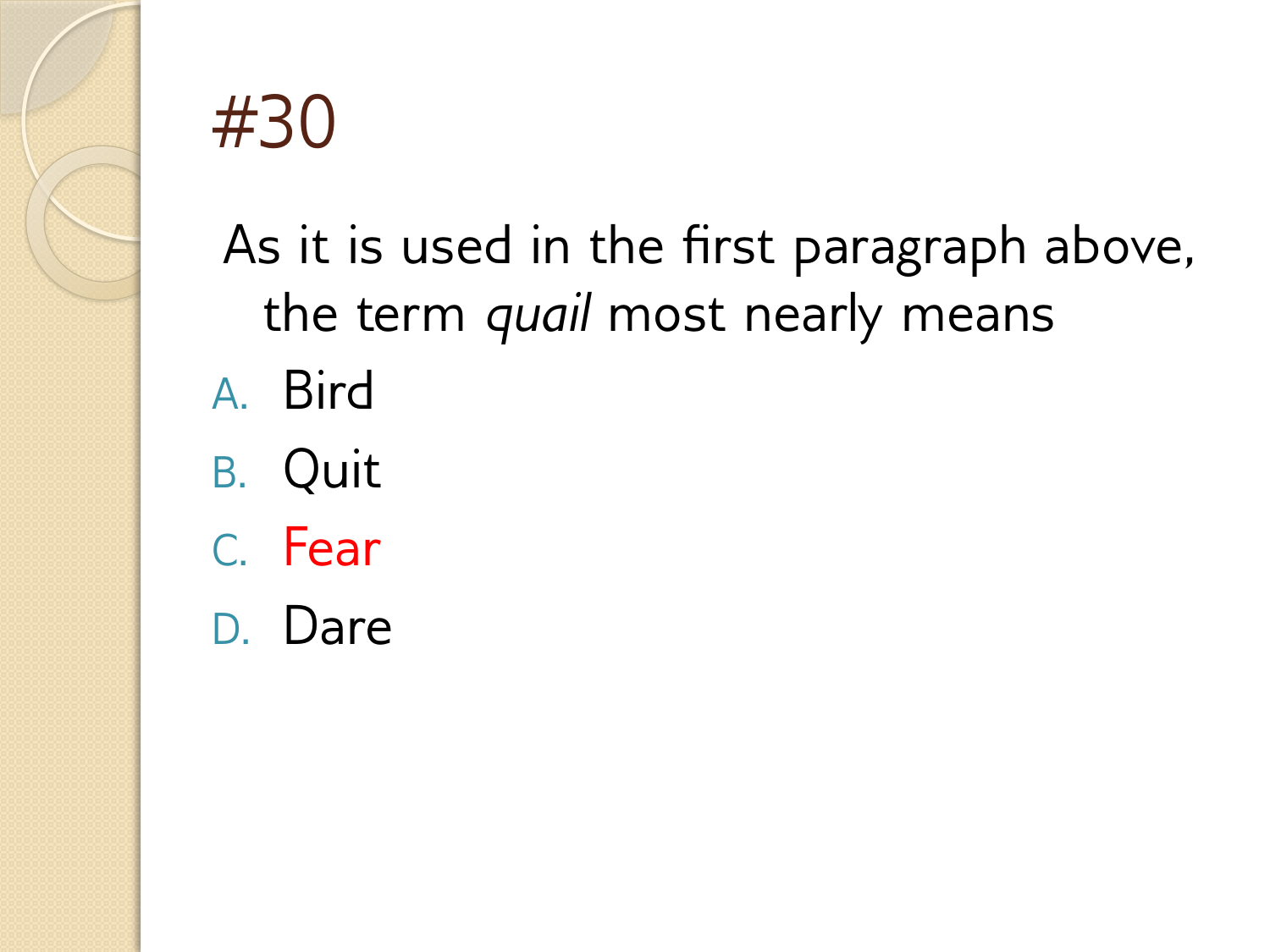

# #30
As it is used in the first paragraph above, the term quail most nearly means
Bird
Quit
Fear
Dare